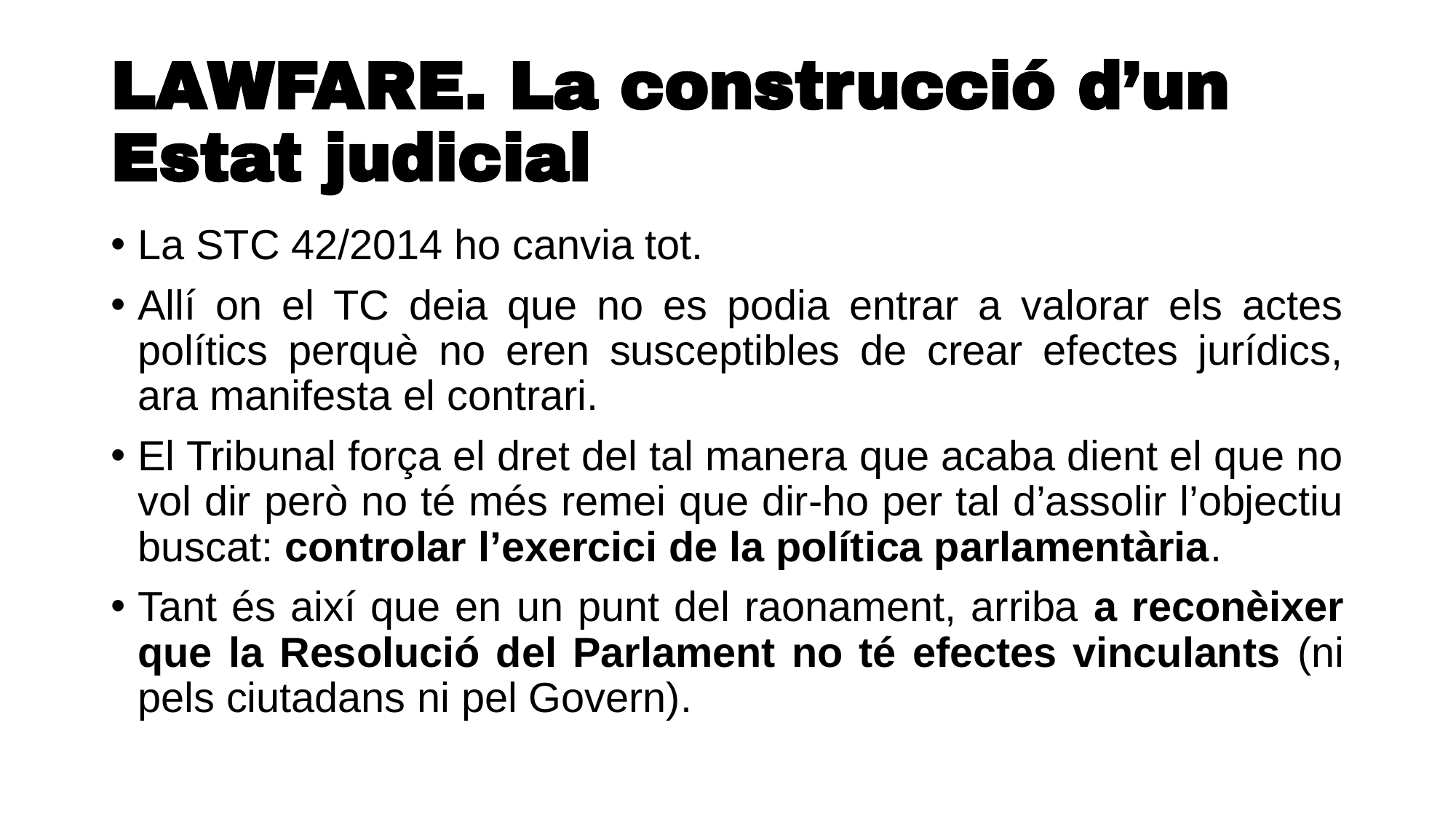

# LAWFARE. La construcció d’un Estat judicial
La STC 42/2014 ho canvia tot.
Allí on el TC deia que no es podia entrar a valorar els actes polítics perquè no eren susceptibles de crear efectes jurídics, ara manifesta el contrari.
El Tribunal força el dret del tal manera que acaba dient el que no vol dir però no té més remei que dir-ho per tal d’assolir l’objectiu buscat: controlar l’exercici de la política parlamentària.
Tant és així que en un punt del raonament, arriba a reconèixer que la Resolució del Parlament no té efectes vinculants (ni pels ciutadans ni pel Govern).